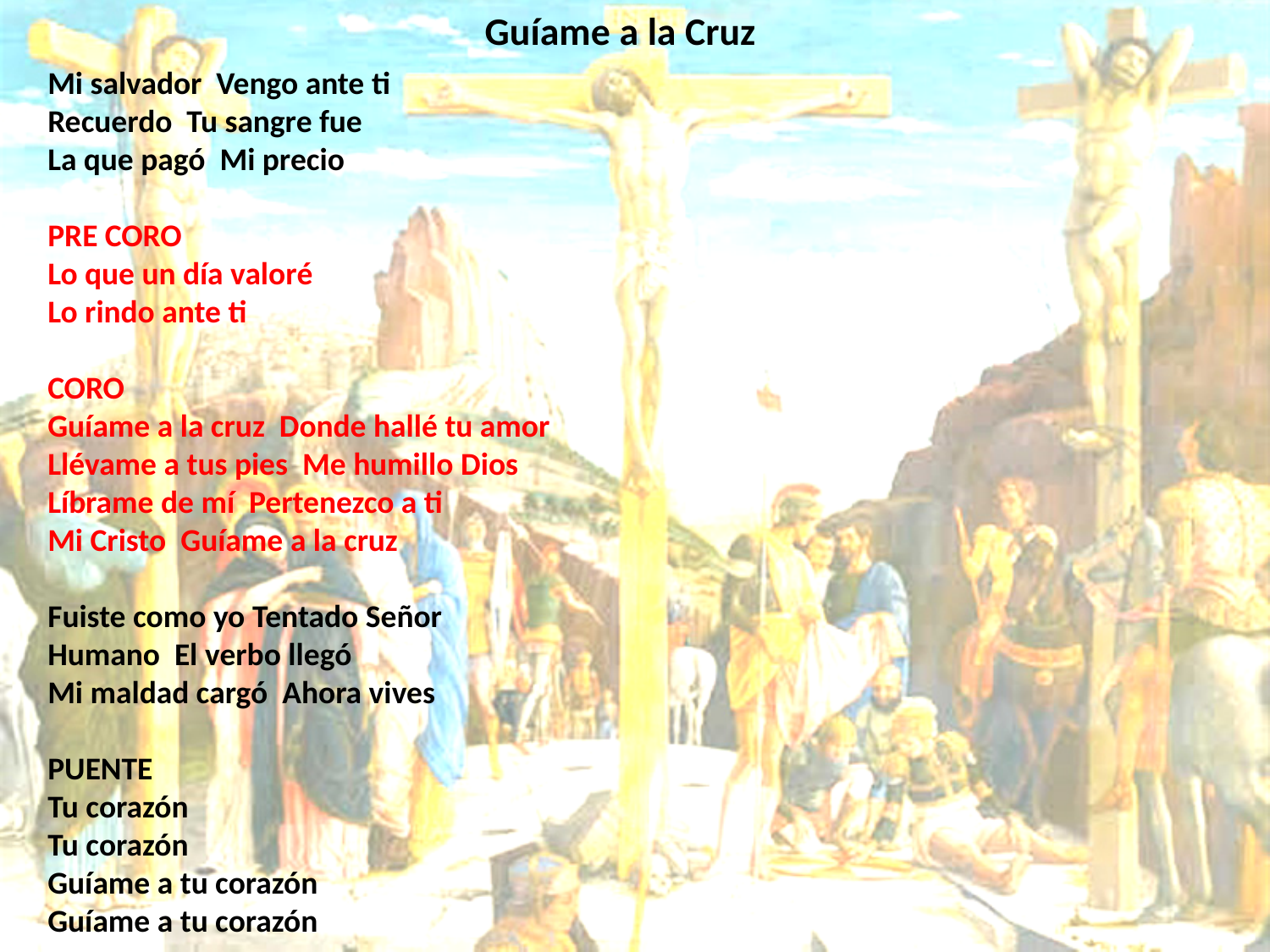

# Guíame a la Cruz
Mi salvador  Vengo ante ti
Recuerdo  Tu sangre fue
La que pagó  Mi precio
PRE CORO
Lo que un día valoré
Lo rindo ante ti
CORO
Guíame a la cruz  Donde hallé tu amor
Llévame a tus pies  Me humillo Dios
Líbrame de mí  Pertenezco a ti
Mi Cristo  Guíame a la cruz
Fuiste como yo Tentado Señor
Humano  El verbo llegó
Mi maldad cargó  Ahora vives
PUENTE
Tu corazón
Tu corazón
Guíame a tu corazón
Guíame a tu corazón